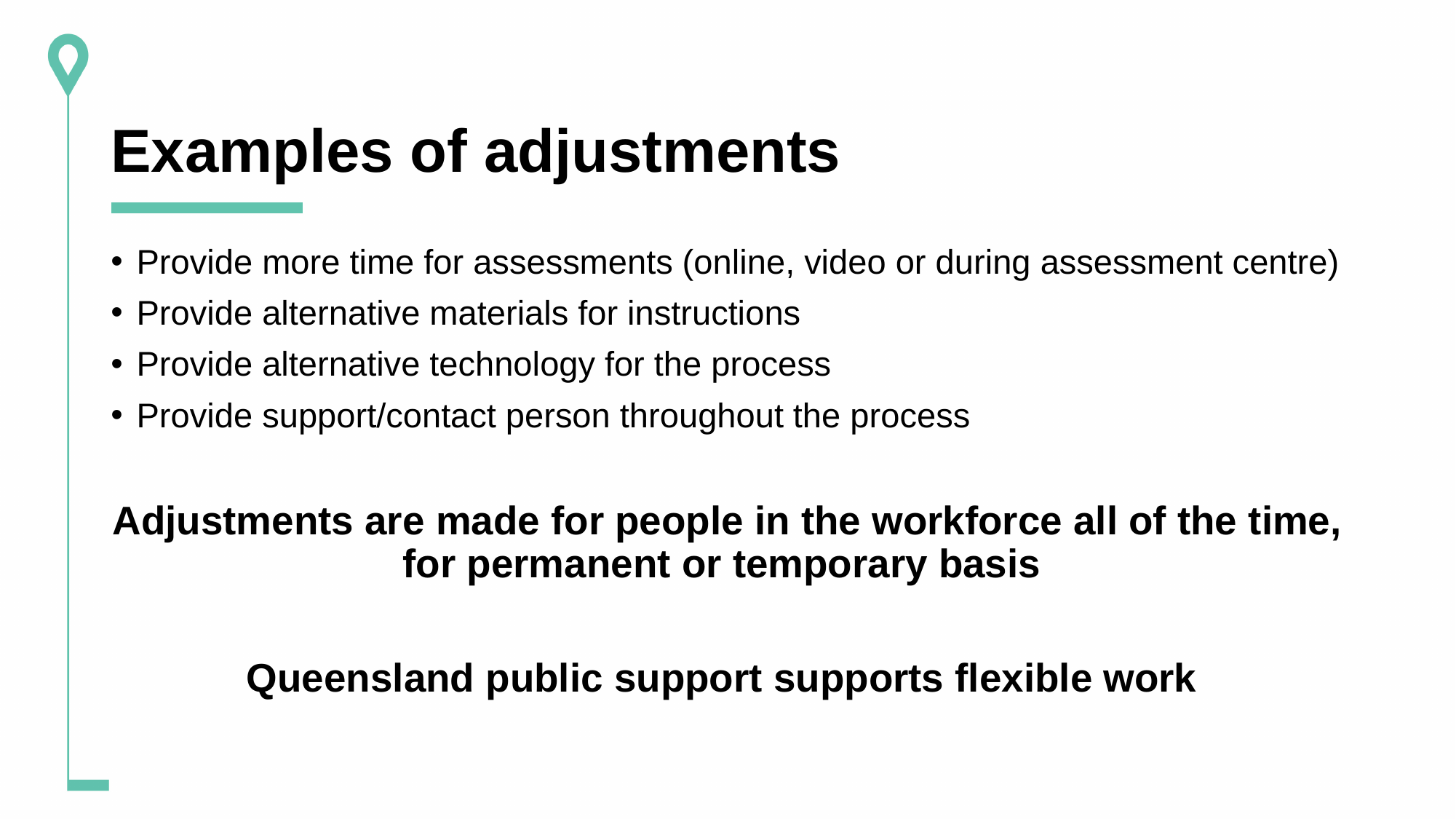

# Examples of adjustments
Provide more time for assessments (online, video or during assessment centre)
Provide alternative materials for instructions
Provide alternative technology for the process
Provide support/contact person throughout the process

Adjustments are made for people in the workforce all of the time, for permanent or temporary basis

Queensland public support supports flexible work